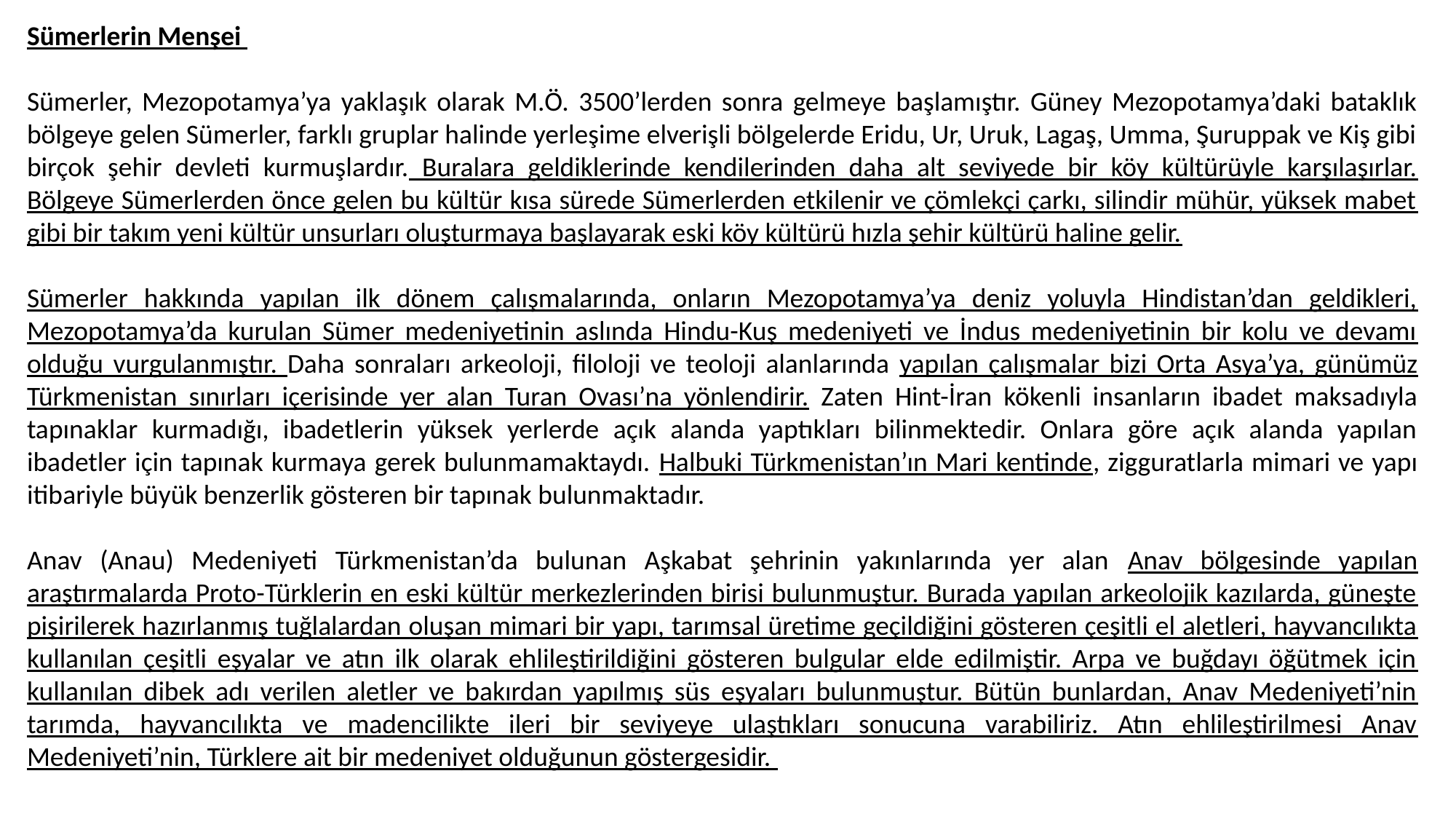

Sümerlerin Menşei

Sümerler, Mezopotamya’ya yaklaşık olarak M.Ö. 3500’lerden sonra gelmeye başlamıştır. Güney Mezopotamya’daki bataklık bölgeye gelen Sümerler, farklı gruplar halinde yerleşime elverişli bölgelerde Eridu, Ur, Uruk, Lagaş, Umma, Şuruppak ve Kiş gibi birçok şehir devleti kurmuşlardır. Buralara geldiklerinde kendilerinden daha alt seviyede bir köy kültürüyle karşılaşırlar. Bölgeye Sümerlerden önce gelen bu kültür kısa sürede Sümerlerden etkilenir ve çömlekçi çarkı, silindir mühür, yüksek mabet gibi bir takım yeni kültür unsurları oluşturmaya başlayarak eski köy kültürü hızla şehir kültürü haline gelir.

Sümerler hakkında yapılan ilk dönem çalışmalarında, onların Mezopotamya’ya deniz yoluyla Hindistan’dan geldikleri, Mezopotamya’da kurulan Sümer medeniyetinin aslında Hindu-Kuş medeniyeti ve İndus medeniyetinin bir kolu ve devamı olduğu vurgulanmıştır. Daha sonraları arkeoloji, filoloji ve teoloji alanlarında yapılan çalışmalar bizi Orta Asya’ya, günümüz Türkmenistan sınırları içerisinde yer alan Turan Ovası’na yönlendirir. Zaten Hint-İran kökenli insanların ibadet maksadıyla tapınaklar kurmadığı, ibadetlerin yüksek yerlerde açık alanda yaptıkları bilinmektedir. Onlara göre açık alanda yapılan ibadetler için tapınak kurmaya gerek bulunmamaktaydı. Halbuki Türkmenistan’ın Mari kentinde, zigguratlarla mimari ve yapı itibariyle büyük benzerlik gösteren bir tapınak bulunmaktadır.

Anav (Anau) Medeniyeti Türkmenistan’da bulunan Aşkabat şehrinin yakınlarında yer alan Anav bölgesinde yapılan araştırmalarda Proto-Türklerin en eski kültür merkezlerinden birisi bulunmuştur. Burada yapılan arkeolojik kazılarda, güneşte pişirilerek hazırlanmış tuğlalardan oluşan mimari bir yapı, tarımsal üretime geçildiğini gösteren çeşitli el aletleri, hayvancılıkta kullanılan çeşitli eşyalar ve atın ilk olarak ehlileştirildiğini gösteren bulgular elde edilmiştir. Arpa ve buğdayı öğütmek için kullanılan dibek adı verilen aletler ve bakırdan yapılmış süs eşyaları bulunmuştur. Bütün bunlardan, Anav Medeniyeti’nin tarımda, hayvancılıkta ve madencilikte ileri bir seviyeye ulaştıkları sonucuna varabiliriz. Atın ehlileştirilmesi Anav Medeniyeti’nin, Türklere ait bir medeniyet olduğunun göstergesidir.